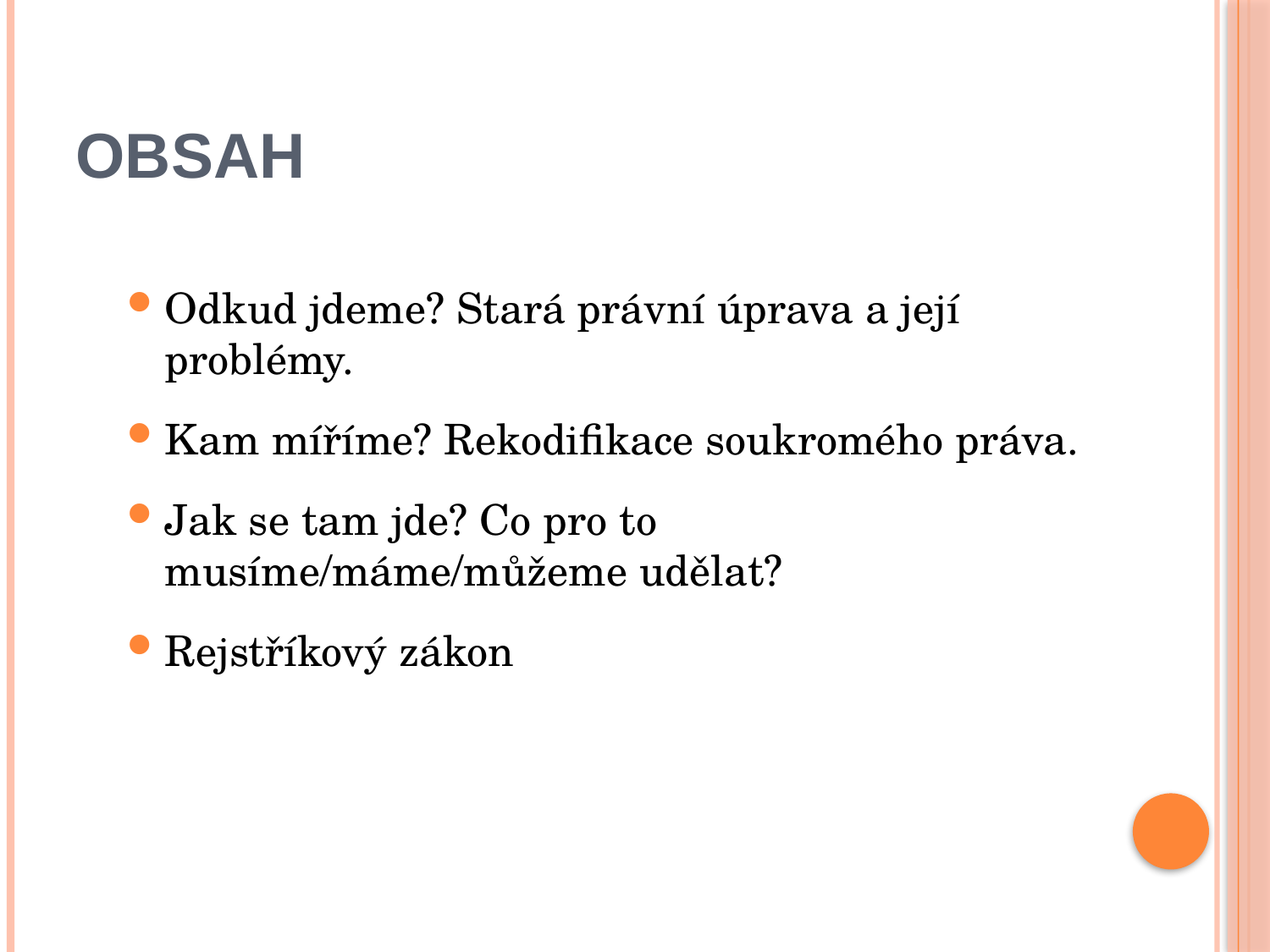

# Obsah

Odkud jdeme? Stará právní úprava a její problémy.
Kam míříme? Rekodifikace soukromého práva.
Jak se tam jde? Co pro to musíme/máme/můžeme udělat?
Rejstříkový zákon